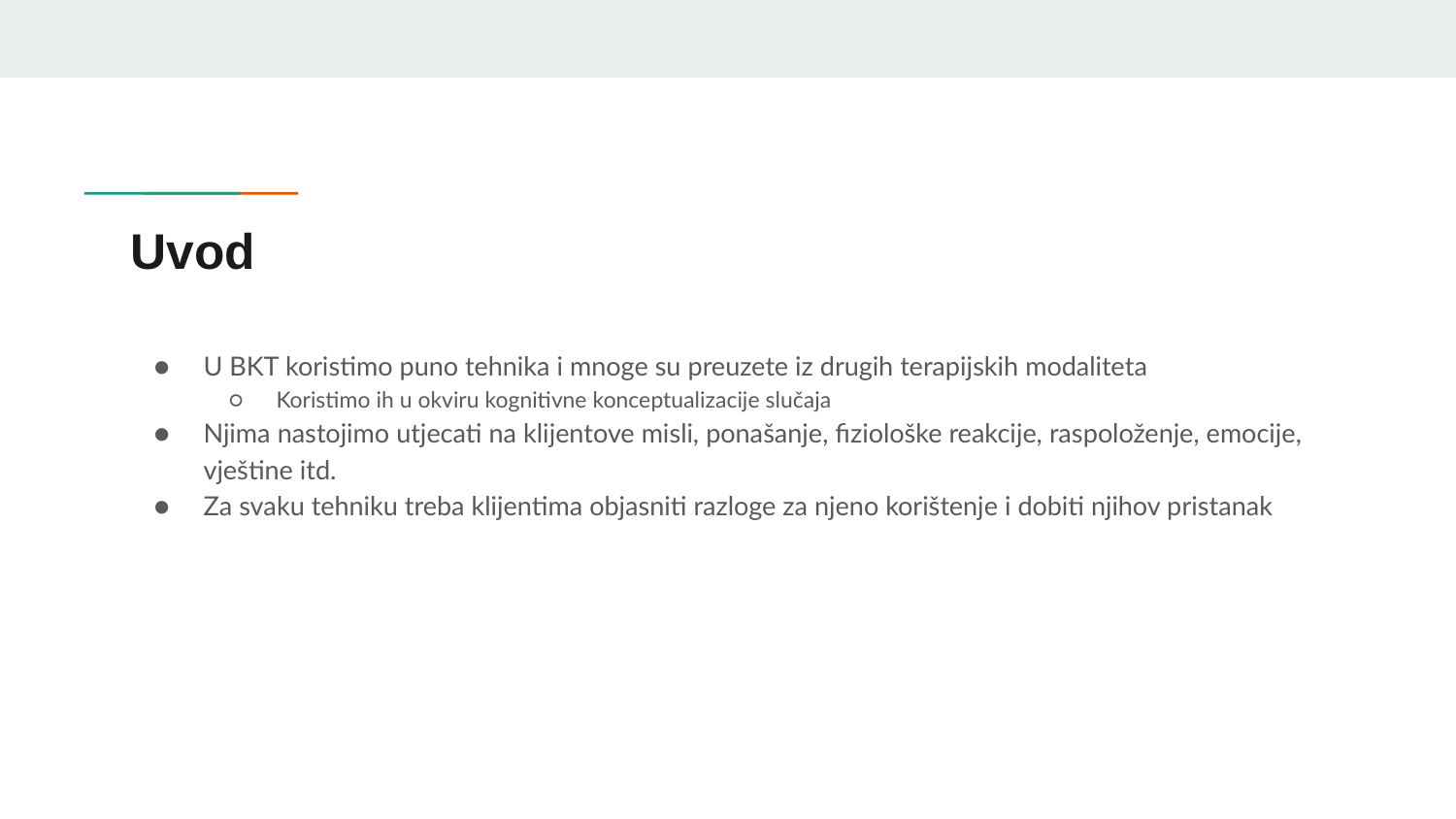

# Uvod
U BKT koristimo puno tehnika i mnoge su preuzete iz drugih terapijskih modaliteta
Koristimo ih u okviru kognitivne konceptualizacije slučaja
Njima nastojimo utjecati na klijentove misli, ponašanje, fiziološke reakcije, raspoloženje, emocije, vještine itd.
Za svaku tehniku treba klijentima objasniti razloge za njeno korištenje i dobiti njihov pristanak